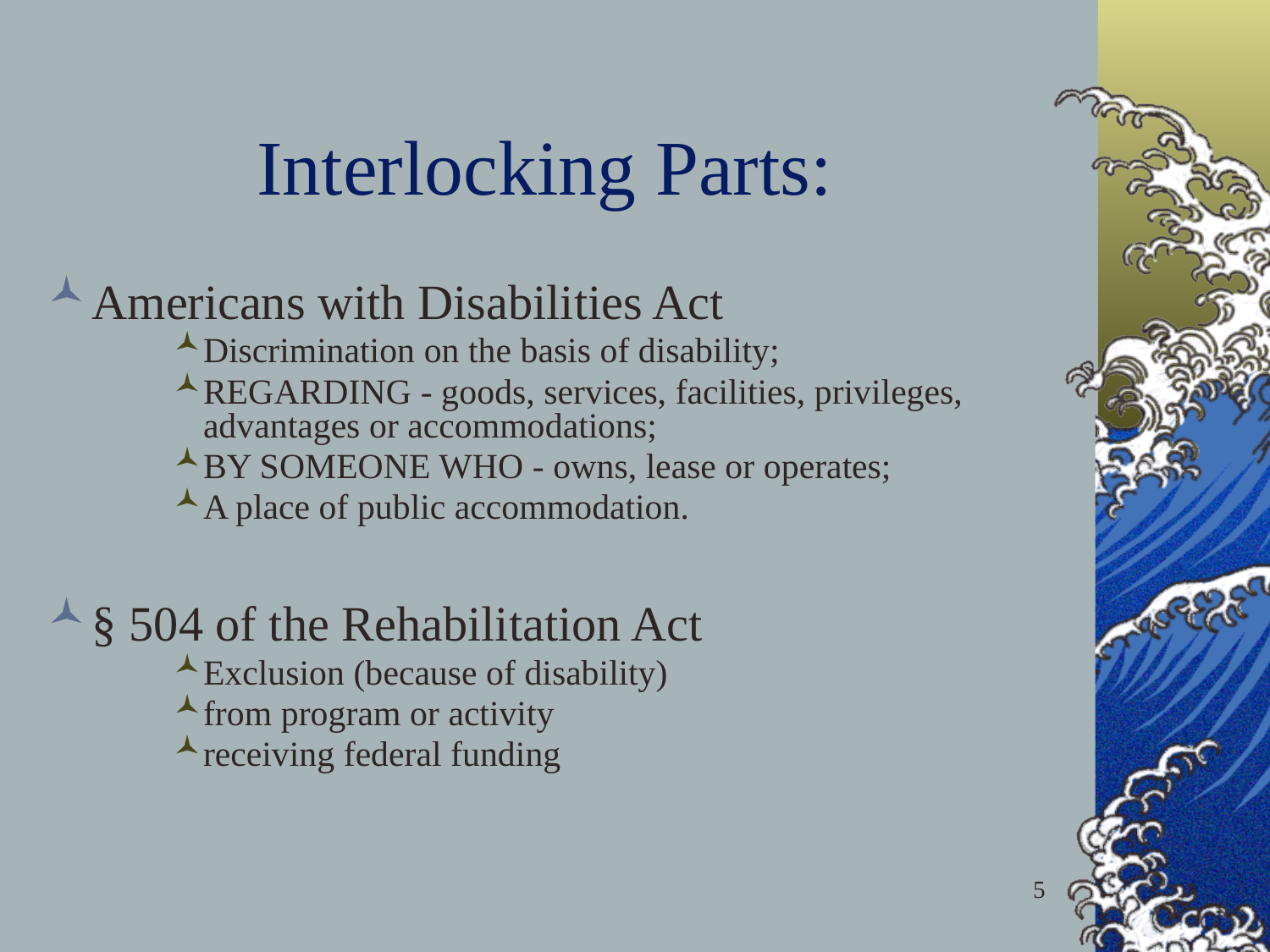

# Interlocking Parts:
Americans with Disabilities Act
Discrimination on the basis of disability;
Regarding - goods, services, facilities, privileges, advantages or accommodations;
By someone who - owns, lease or operates;
A place of public accommodation.

§ 504 of the Rehabilitation Act
Exclusion (because of disability)
from program or activity
receiving federal funding

5